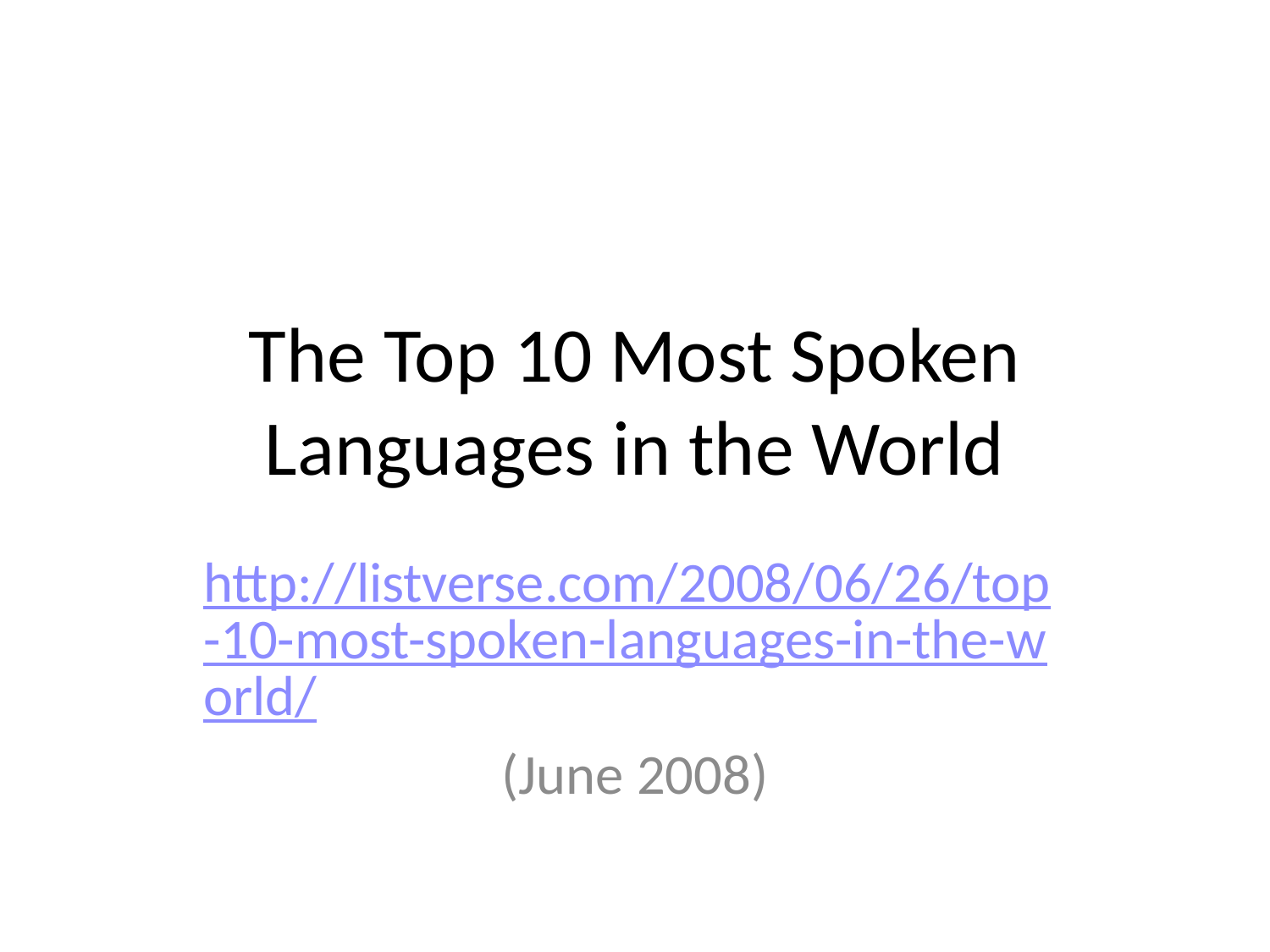

# The Top 10 Most Spoken Languages in the World
http://listverse.com/2008/06/26/top-10-most-spoken-languages-in-the-world/
(June 2008)